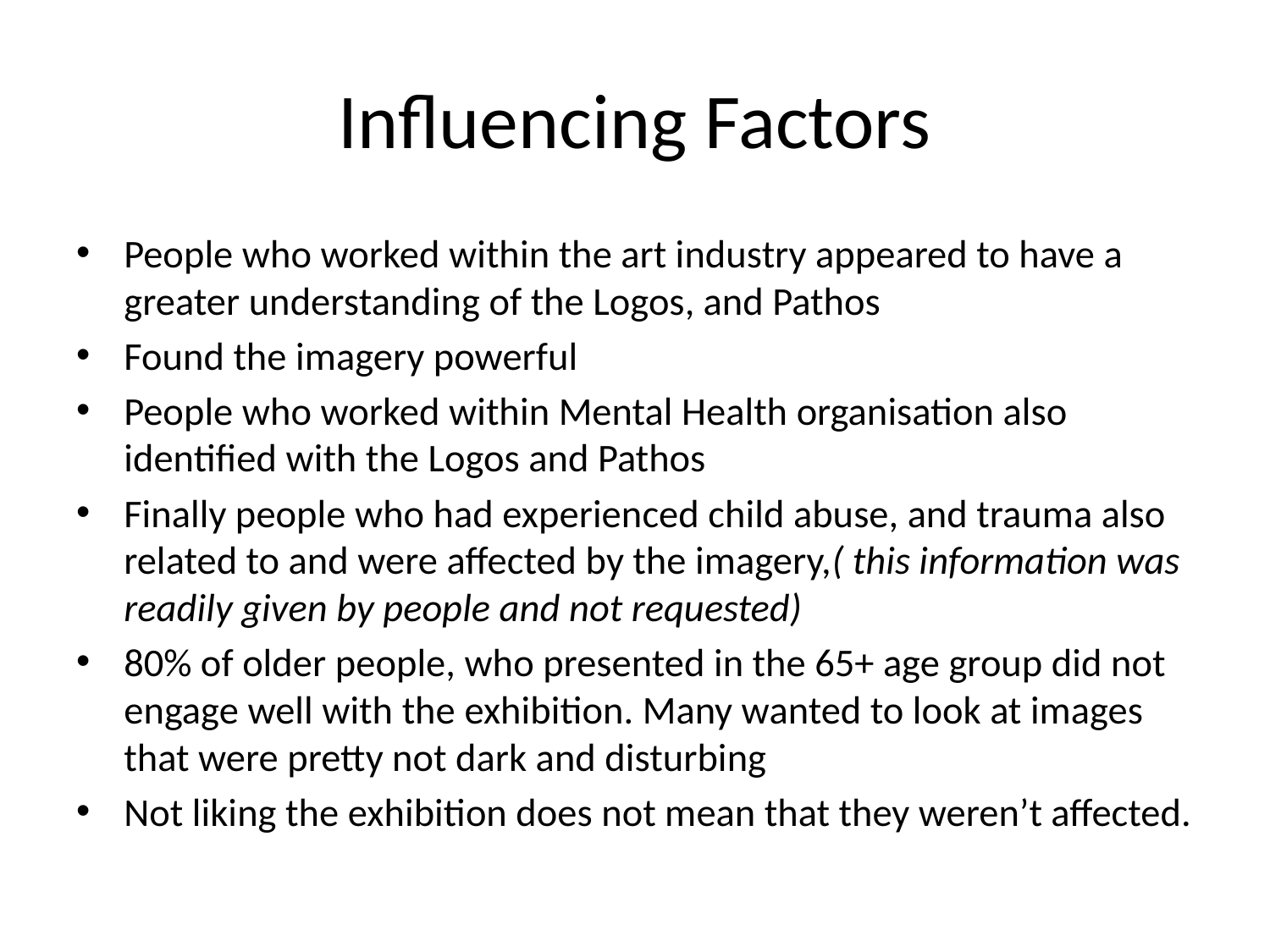

# Influencing Factors
People who worked within the art industry appeared to have a greater understanding of the Logos, and Pathos
Found the imagery powerful
People who worked within Mental Health organisation also identified with the Logos and Pathos
Finally people who had experienced child abuse, and trauma also related to and were affected by the imagery,( this information was readily given by people and not requested)
80% of older people, who presented in the 65+ age group did not engage well with the exhibition. Many wanted to look at images that were pretty not dark and disturbing
Not liking the exhibition does not mean that they weren’t affected.